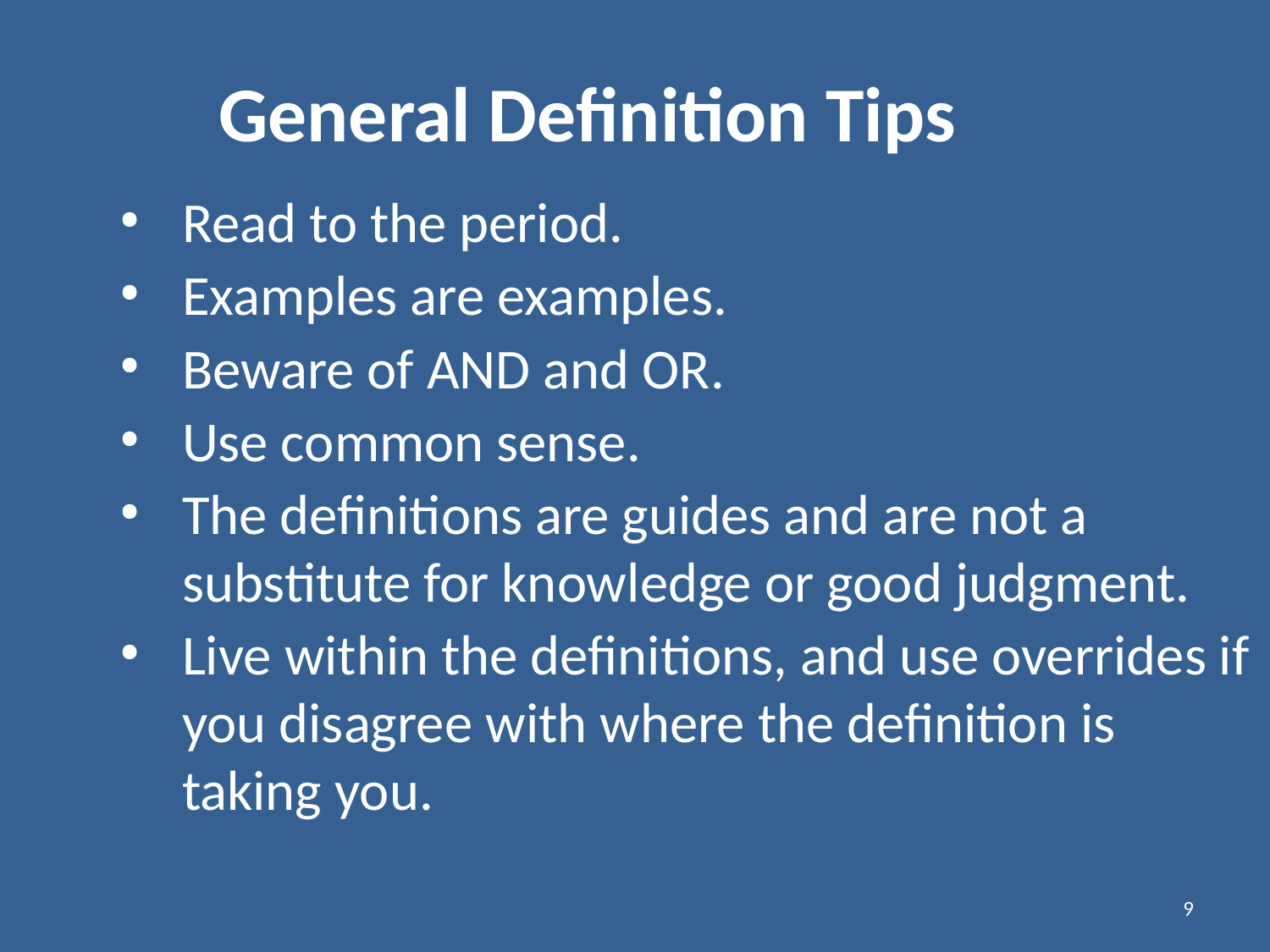

General Definition Tips
Read to the period.
Examples are examples.
Beware of AND and OR.
Use common sense.
The definitions are guides and are not a substitute for knowledge or good judgment.
Live within the definitions, and use overrides if you disagree with where the definition is taking you.
9